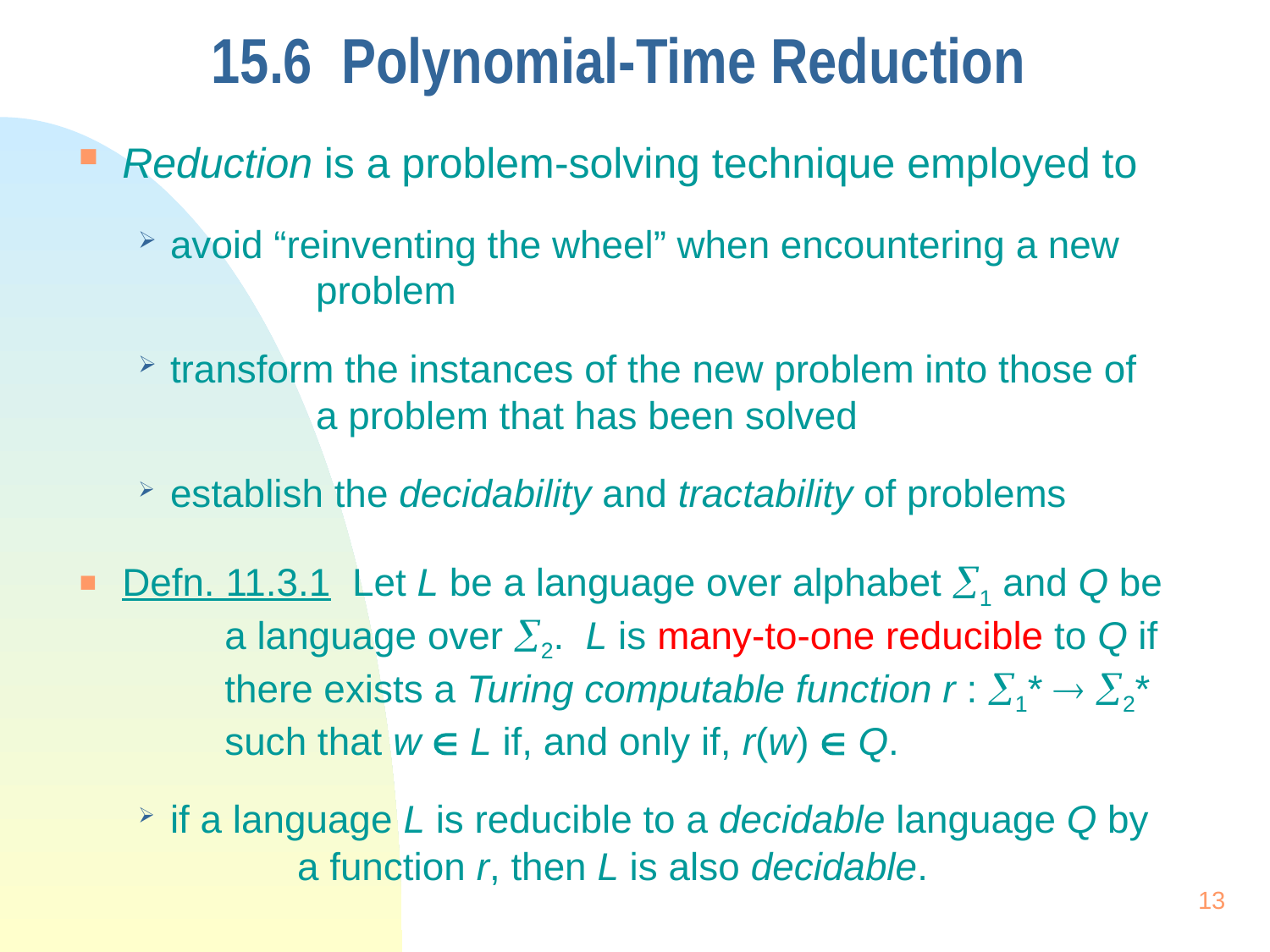

# 15.6  Polynomial-Time Reduction
Reduction is a problem-solving technique employed to
avoid “reinventing the wheel” when encountering a new 	    problem
transform the instances of the new problem into those of 	    a problem that has been solved
establish the decidability and tractability of problems
Defn. 11.3.1  Let L be a language over alphabet ∑1 and Q be 	a language over ∑2.  L is many-to-one reducible to Q if 	there exists a Turing computable function r : ∑1* → ∑2* 	such that w ∈ L if, and only if, r(w) ∈ Q.
if a language L is reducible to a decidable language Q by 		a function r, then L is also decidable.
13